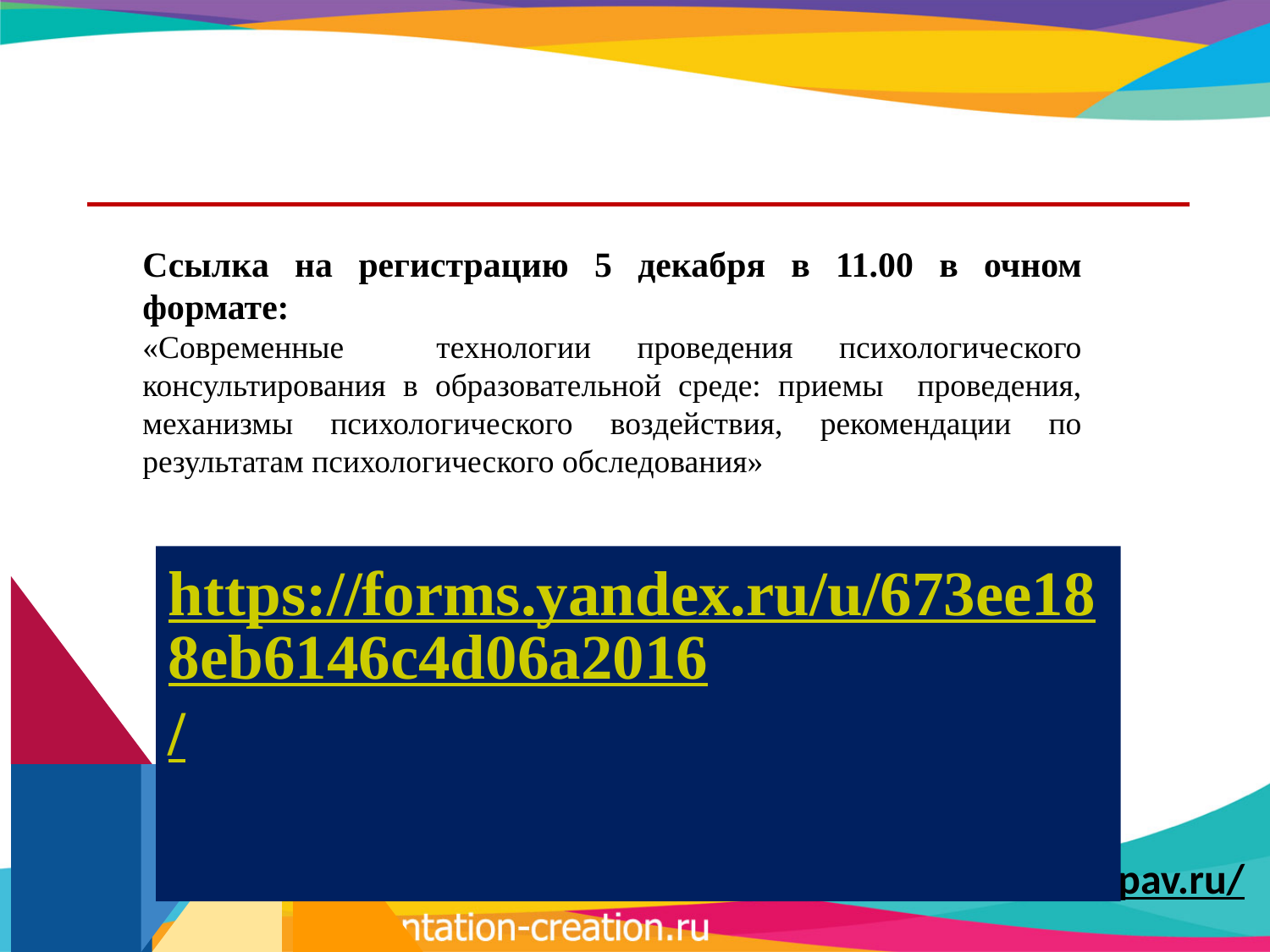

#
Ссылка на регистрацию 5 декабря в 11.00 в очном формате:
«Современные  технологии проведения психологического консультирования в образовательной среде: приемы  проведения, механизмы психологического воздействия, рекомендации по результатам психологического обследования»
https://forms.yandex.ru/u/673ee188eb6146c4d06a2016/

 Ссылка :https://stoppav.ru/